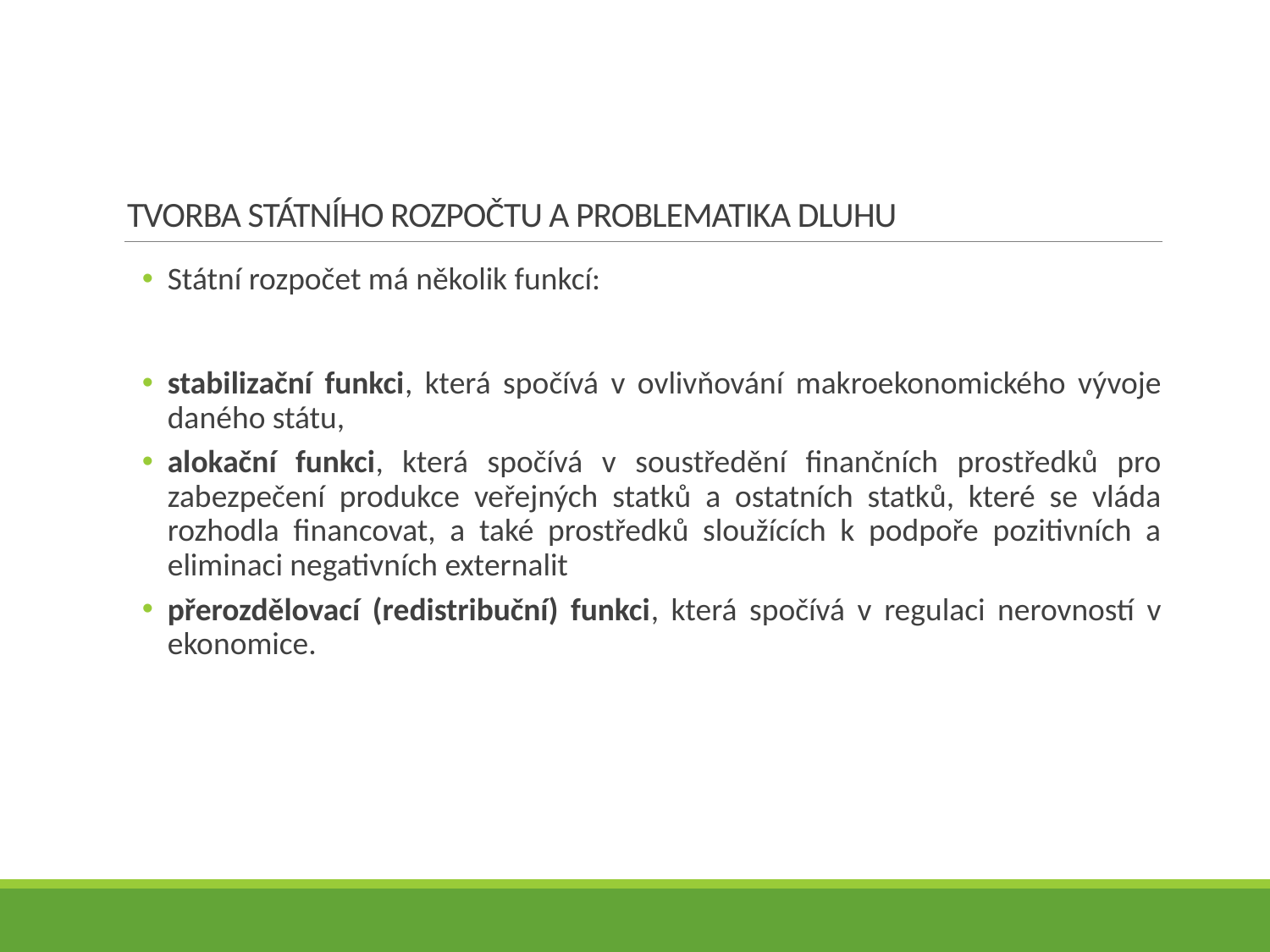

# Tvorba státního rozpočtu a problematika dluhu
Státní rozpočet má několik funkcí:

stabilizační funkci, která spočívá v ovlivňování makroekonomického vývoje daného státu,
alokační funkci, která spočívá v soustředění finančních prostředků pro zabezpečení produkce veřejných statků a ostatních statků, které se vláda rozhodla financovat, a také prostředků sloužících k podpoře pozitivních a eliminaci negativních externalit
přerozdělovací (redistribuční) funkci, která spočívá v regulaci nerovností v ekonomice.